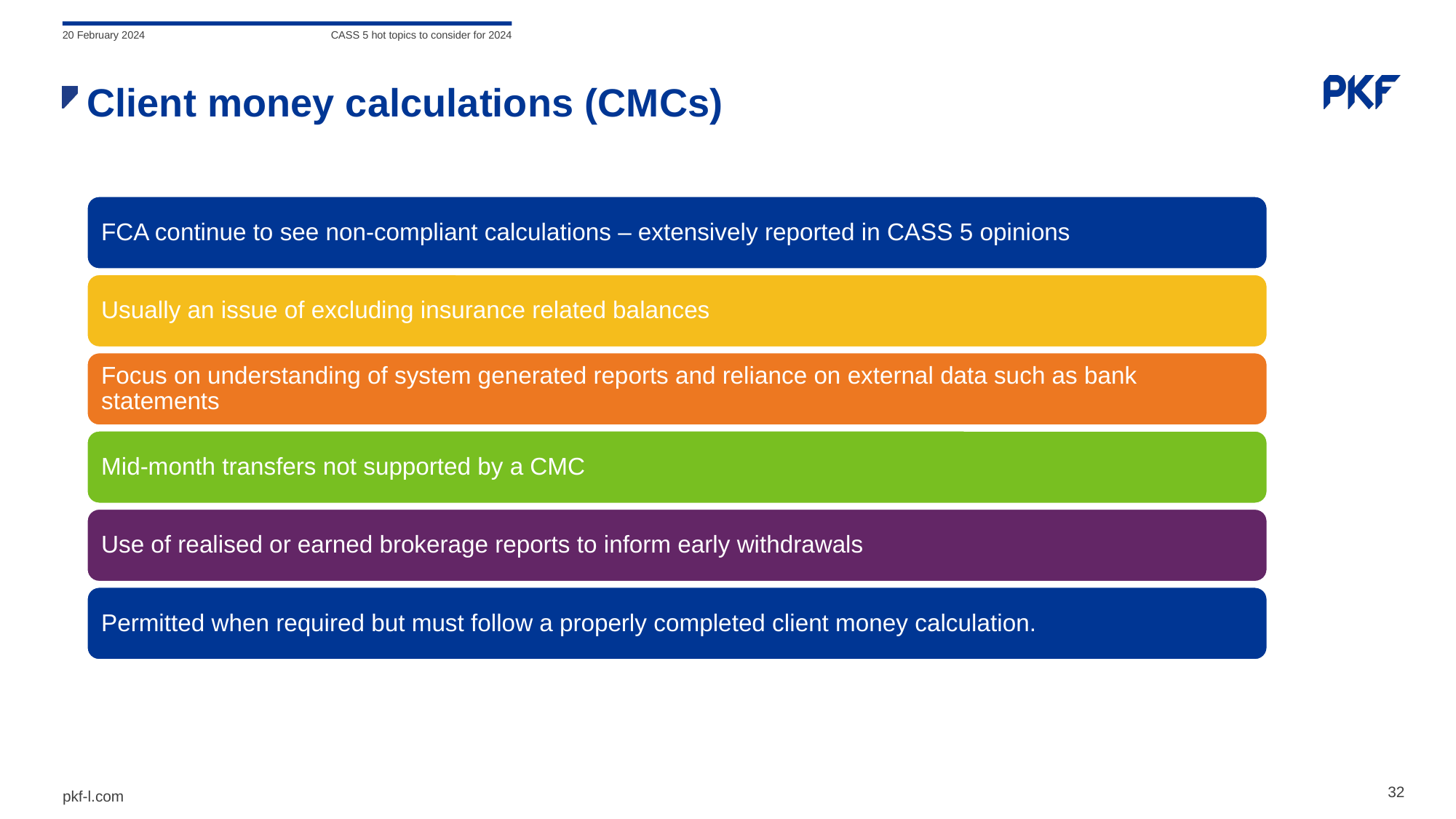

20 February 2024
CASS 5 hot topics to consider for 2024
# Client money calculations (CMCs)
FCA continue to see non-compliant calculations – extensively reported in CASS 5 opinions
Usually an issue of excluding insurance related balances
Focus on understanding of system generated reports and reliance on external data such as bank statements
Mid-month transfers not supported by a CMC
Use of realised or earned brokerage reports to inform early withdrawals
Permitted when required but must follow a properly completed client money calculation.
32